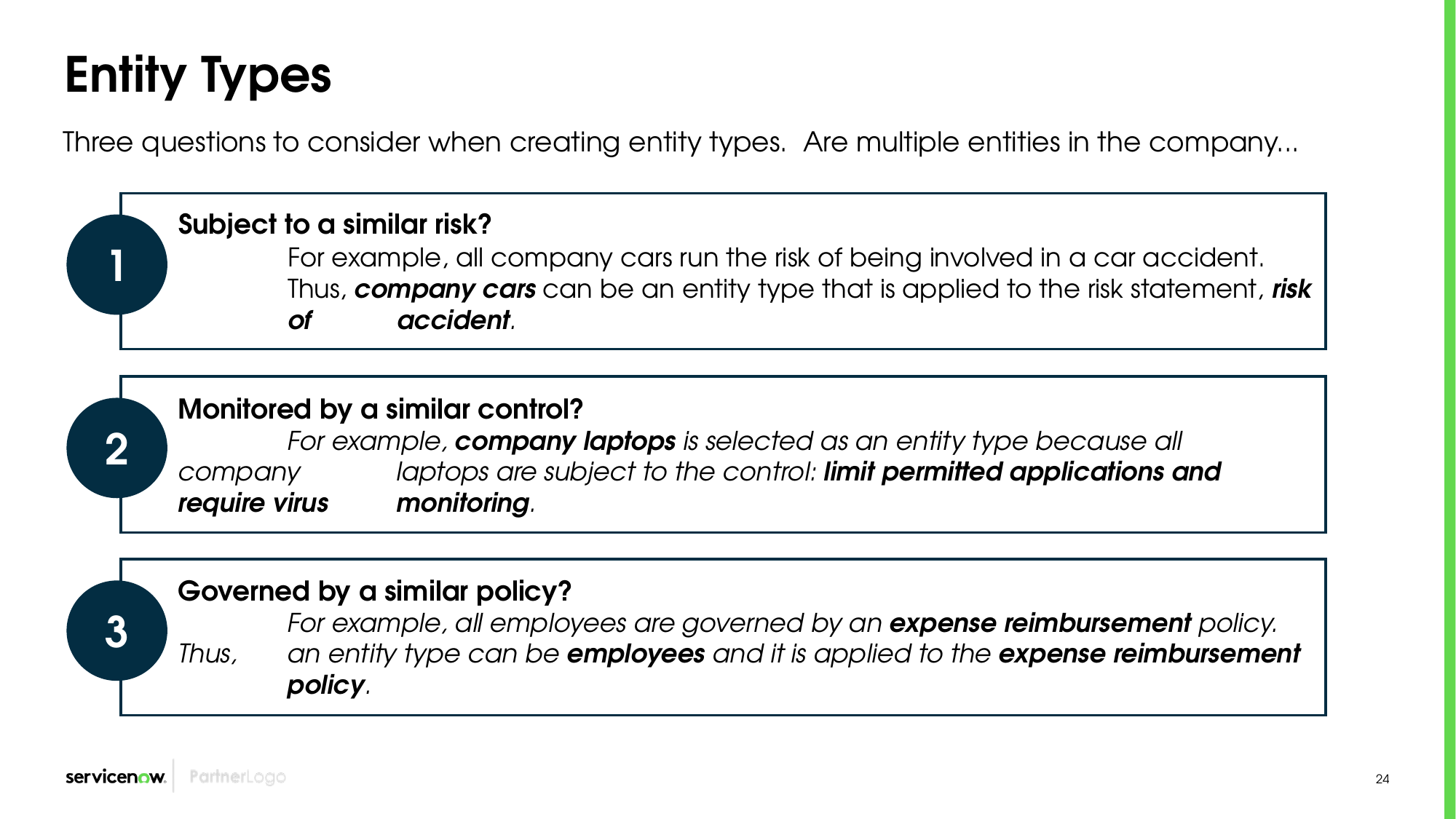

# Entity Types
Three questions to consider when creating entity types.  Are multiple entities in the company...

Subject to a similar risk?
	For example, all company cars run the risk of being involved in a car accident. 	Thus, company cars can be an entity type that is applied to the risk statement, risk 	of 	accident.
1

Monitored by a similar control?
	For example, company laptops is selected as an entity type because all company 	laptops are subject to the control: limit permitted applications and require virus 	monitoring.
2

Governed by a similar policy?
	For example, all employees are governed by an expense reimbursement policy. Thus, 	an entity type can be employees and it is applied to the expense reimbursement 	policy.
3